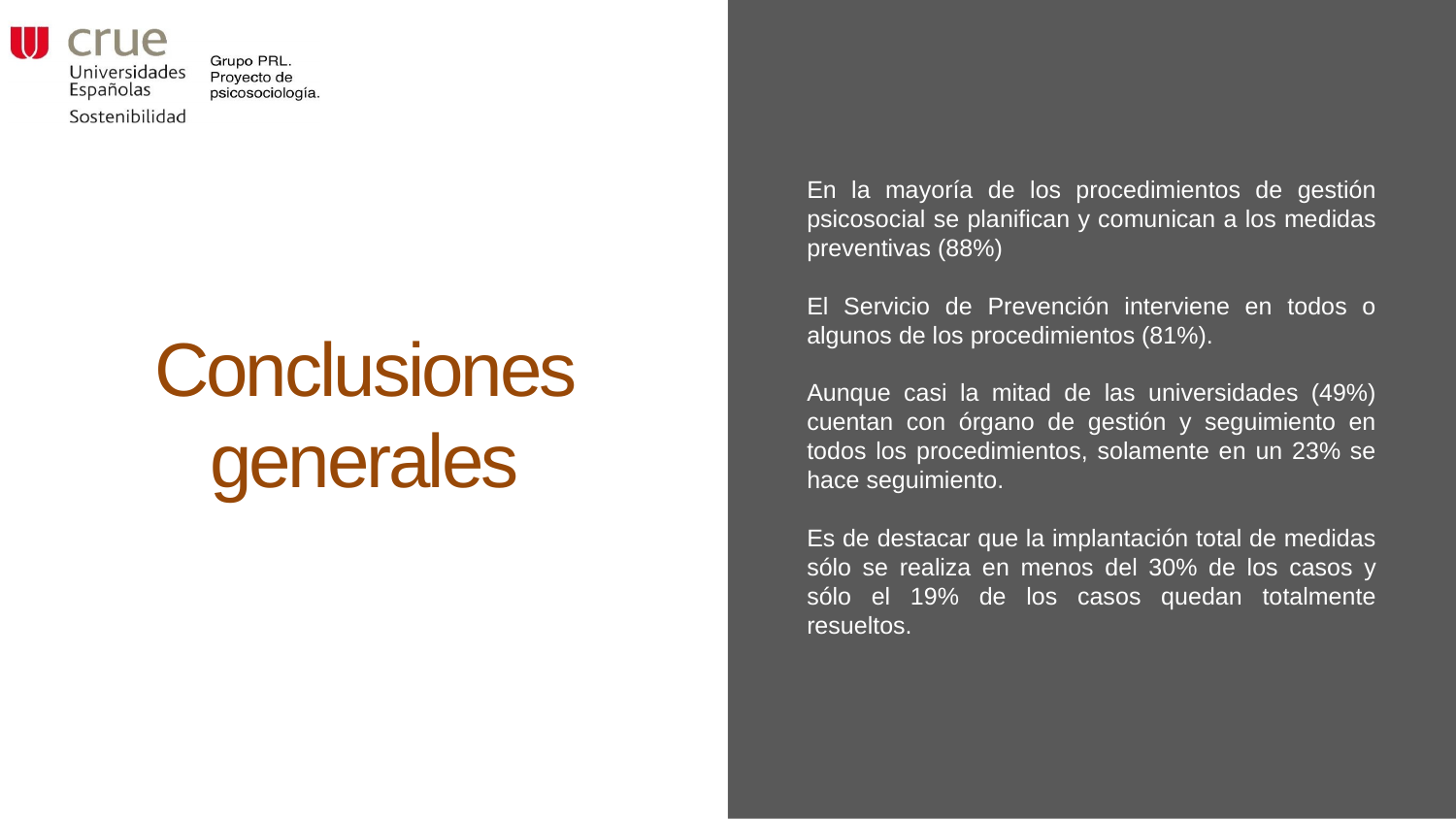

En la mayoría de los procedimientos de gestión psicosocial se planifican y comunican a los medidas preventivas (88%)

El Servicio de Prevención interviene en todos o algunos de los procedimientos (81%).

Aunque casi la mitad de las universidades (49%) cuentan con órgano de gestión y seguimiento en todos los procedimientos, solamente en un 23% se hace seguimiento.

Es de destacar que la implantación total de medidas sólo se realiza en menos del 30% de los casos y sólo el 19% de los casos quedan totalmente resueltos.
# Conclusiones generales